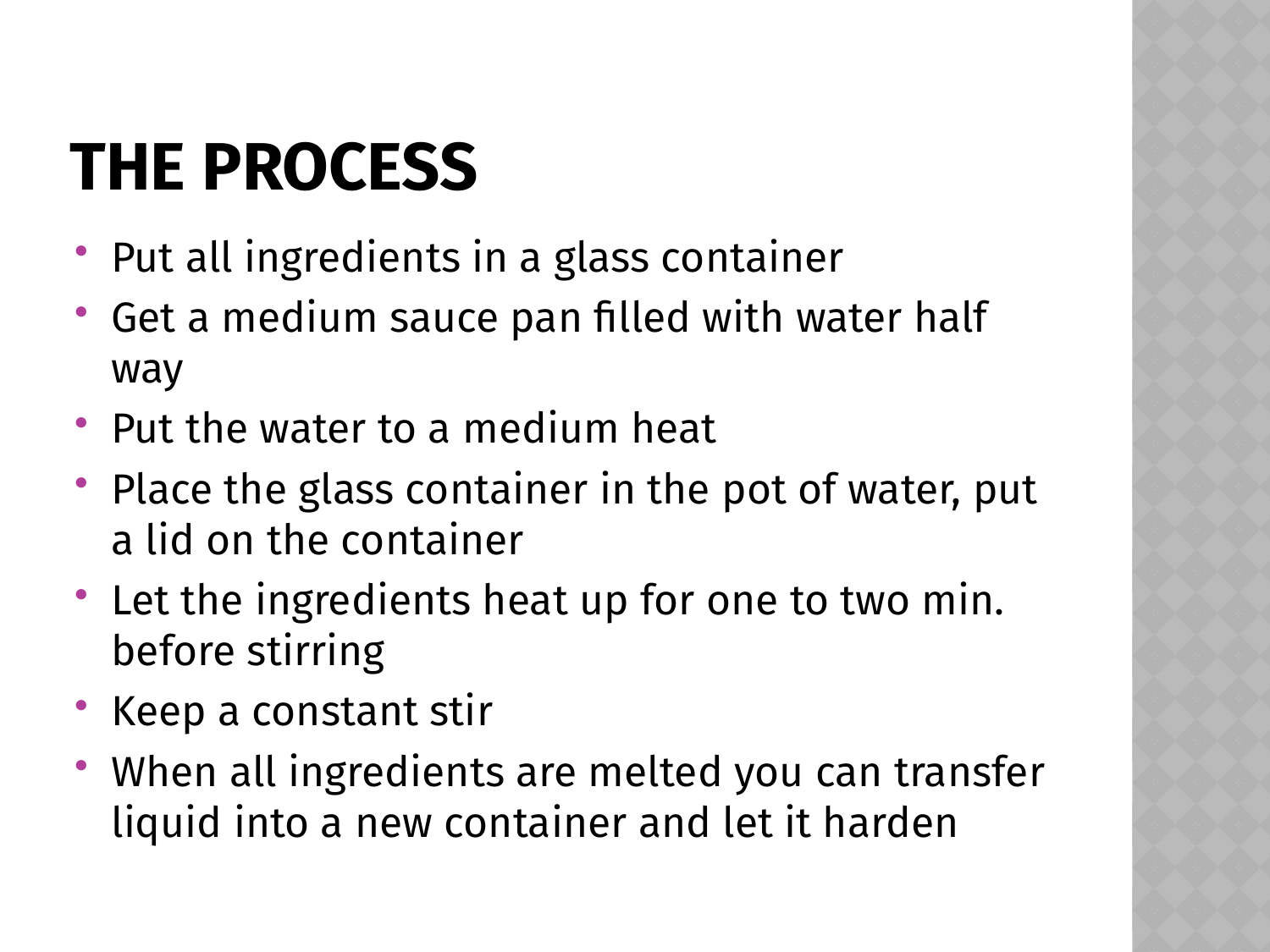

# The process
Put all ingredients in a glass container
Get a medium sauce pan filled with water half way
Put the water to a medium heat
Place the glass container in the pot of water, put a lid on the container
Let the ingredients heat up for one to two min. before stirring
Keep a constant stir
When all ingredients are melted you can transfer liquid into a new container and let it harden